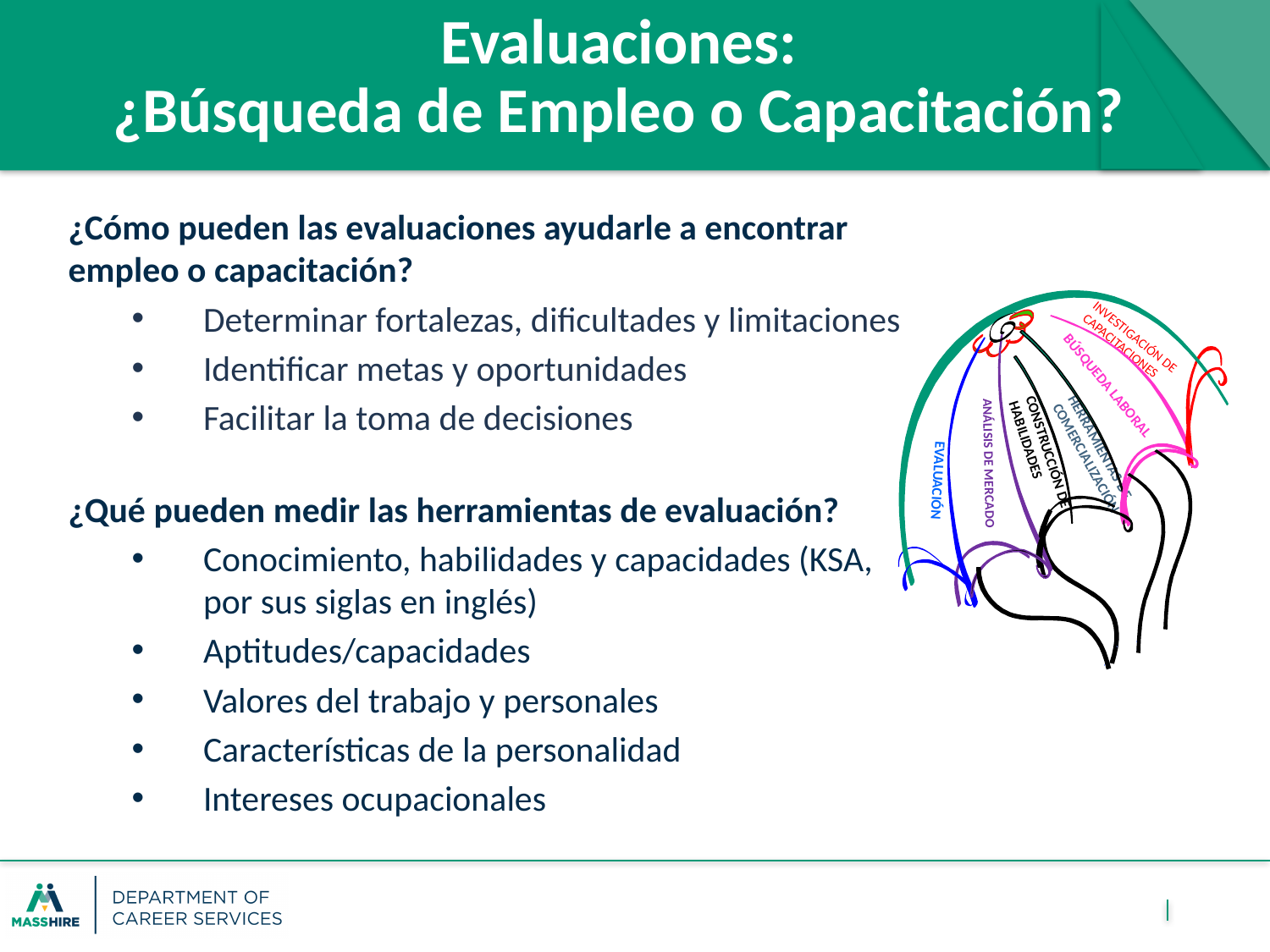

Evaluaciones:
¿Búsqueda de Empleo o Capacitación?
¿Cómo pueden las evaluaciones ayudarle a encontrar empleo o capacitación?
Determinar fortalezas, dificultades y limitaciones
Identificar metas y oportunidades
Facilitar la toma de decisiones

¿Qué pueden medir las herramientas de evaluación?
Conocimiento, habilidades y capacidades (KSA, por sus siglas en inglés)
Aptitudes/capacidades
Valores del trabajo y personales
Características de la personalidad
Intereses ocupacionales

Búsqueda Laboral
Investigación de Capacitaciones
  Análisis de Mercado
Construcción de Habilidades
Herramientas de Comercialización
Evaluación